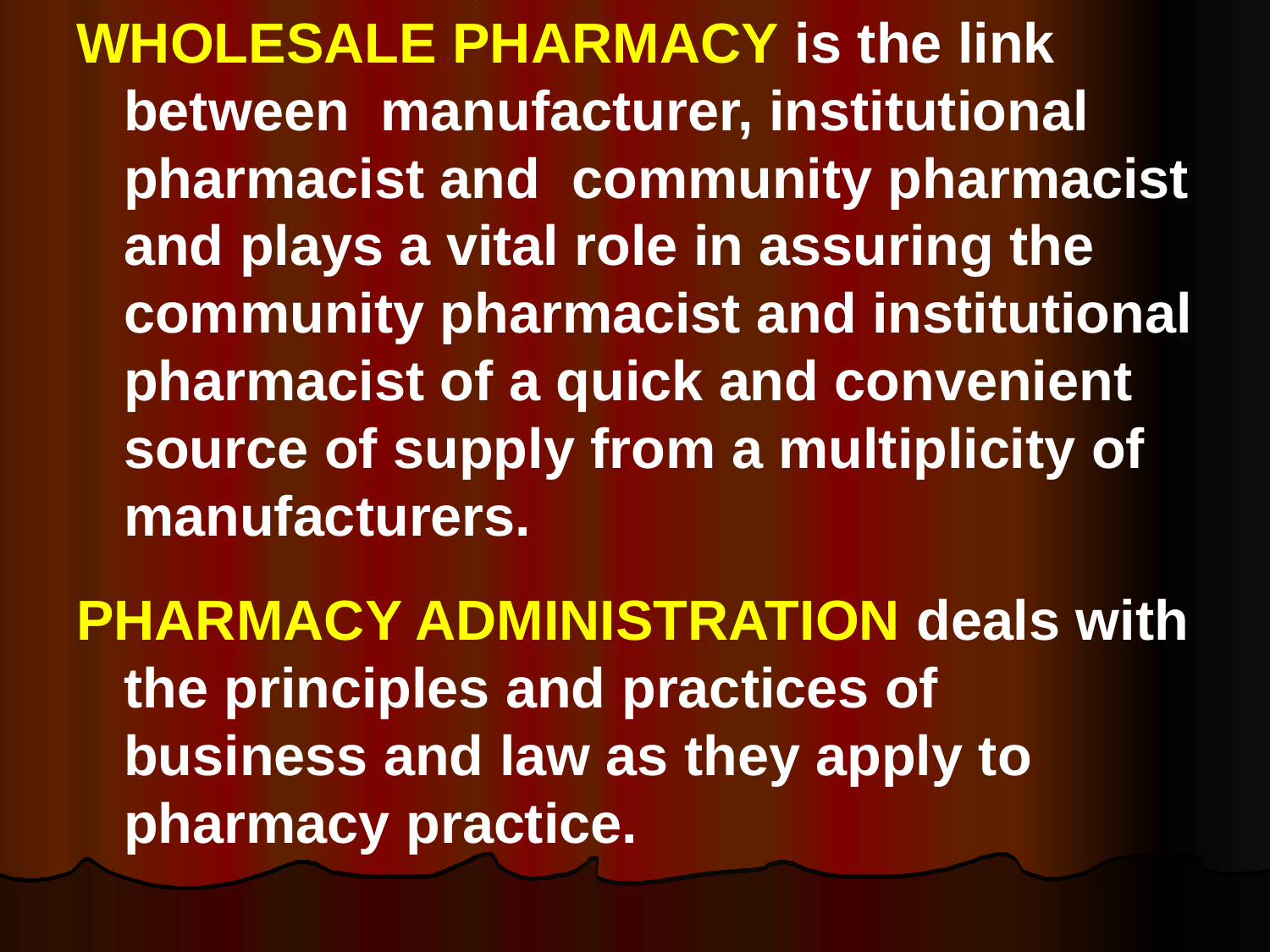

WHOLESALE PHARMACY is the link between  manufacturer, institutional pharmacist and  community pharmacist and plays a vital role in assuring the community pharmacist and institutional pharmacist of a quick and convenient source of supply from a multiplicity of manufacturers.

PHARMACY ADMINISTRATION deals with the principles and practices of business and law as they apply to pharmacy practice.